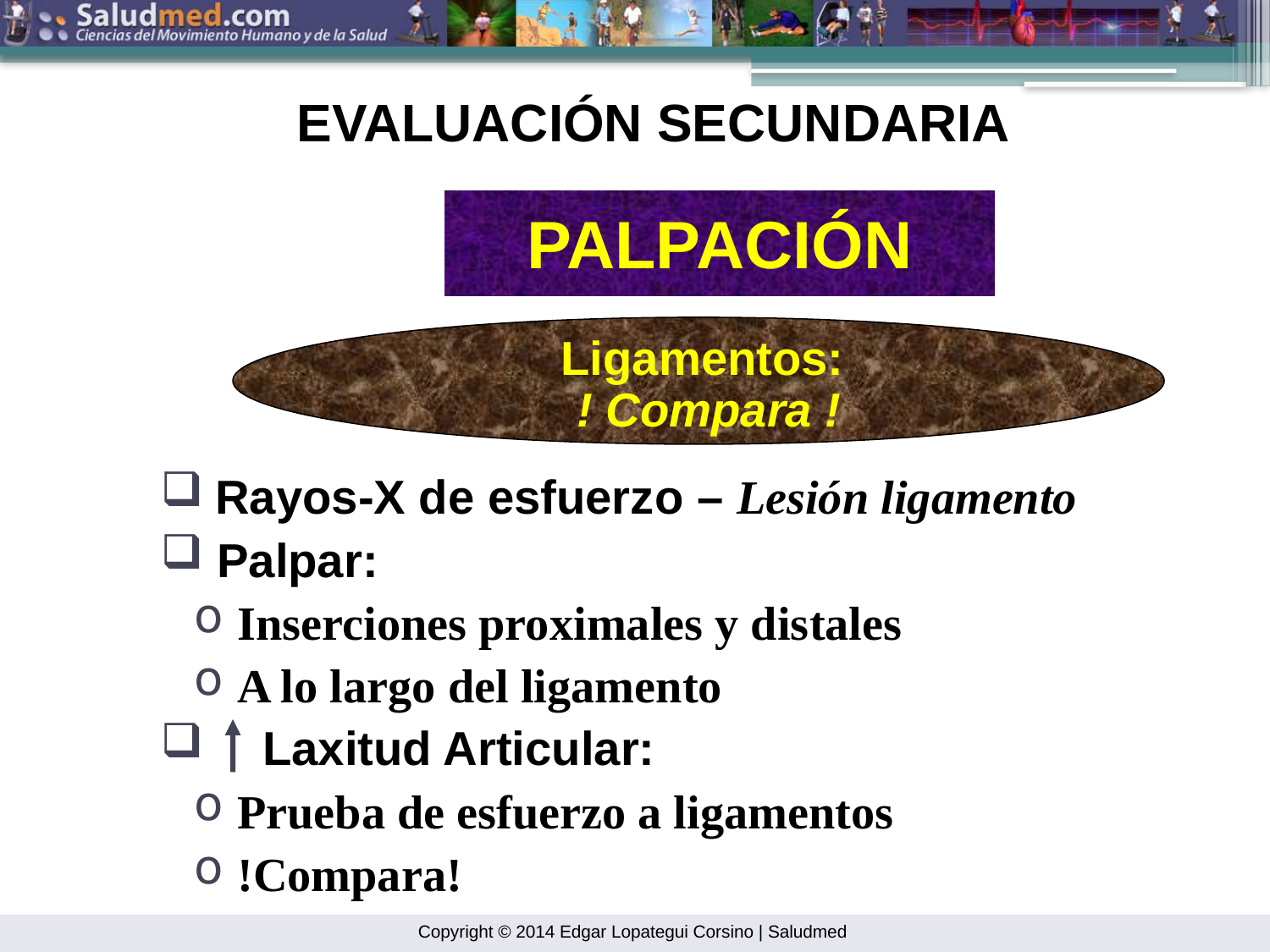

EVALUACIÓN SECUNDARIA
PALPACIÓN

Ligamentos:
! Compara !
 Rayos-X de esfuerzo – Lesión ligamento
 Palpar:
 Inserciones proximales y distales
 A lo largo del ligamento
     Laxitud Articular:
 Prueba de esfuerzo a ligamentos
 !Compara!